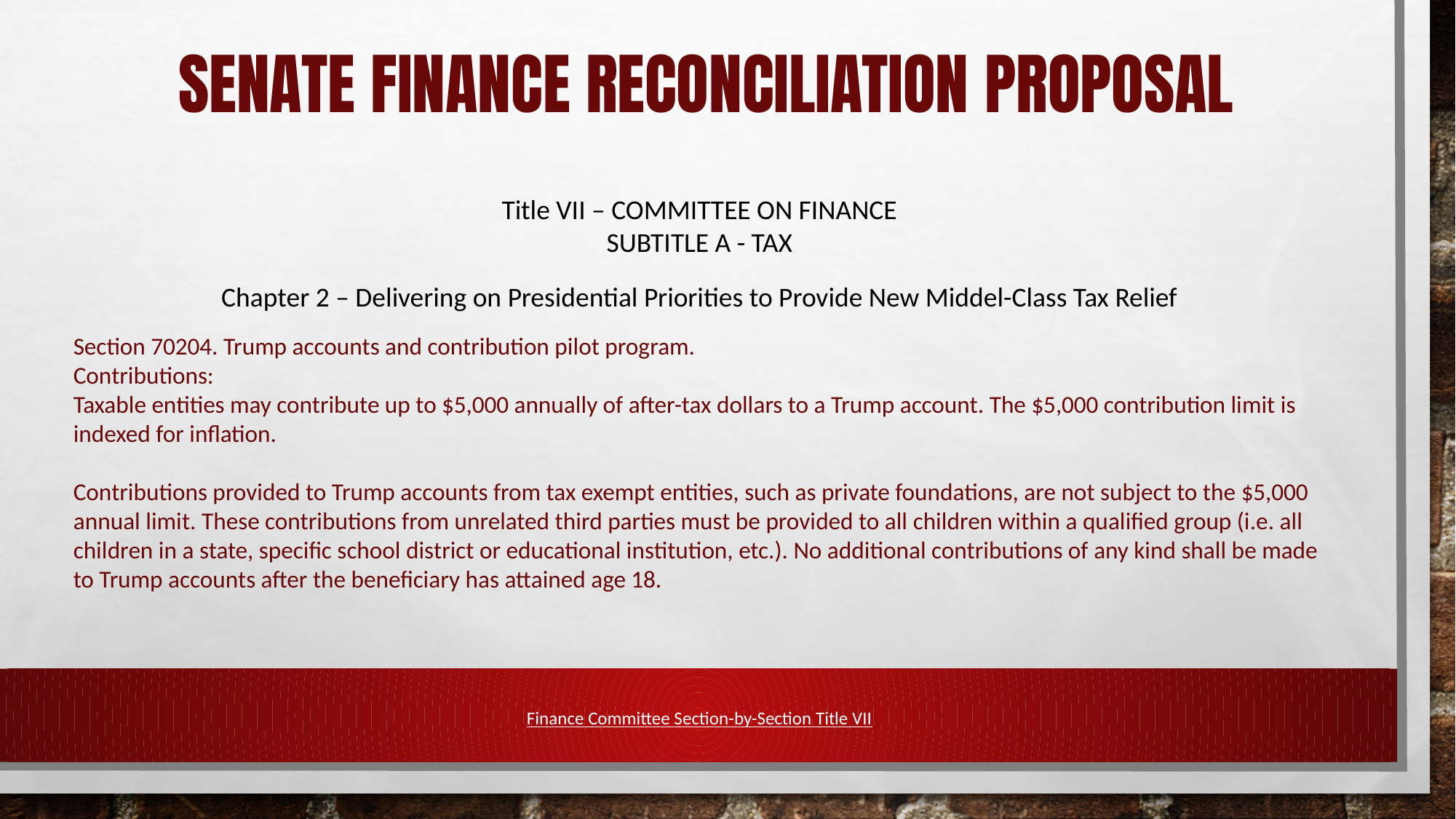

# SENATE FINANCE reconciliation PROPOSAL
Title VII – COMMITTEE ON FINANCE
SUBTITLE A - TAX

Chapter 2 – Delivering on Presidential Priorities to Provide New Middel-Class Tax Relief

Section 70204. Trump accounts and contribution pilot program.
Contributions:
Taxable entities may contribute up to $5,000 annually of after-tax dollars to a Trump account. The $5,000 contribution limit is indexed for inflation.

Contributions provided to Trump accounts from tax exempt entities, such as private foundations, are not subject to the $5,000 annual limit. These contributions from unrelated third parties must be provided to all children within a qualified group (i.e. all children in a state, specific school district or educational institution, etc.). No additional contributions of any kind shall be made to Trump accounts after the beneficiary has attained age 18.

Finance Committee Section-by-Section Title VII